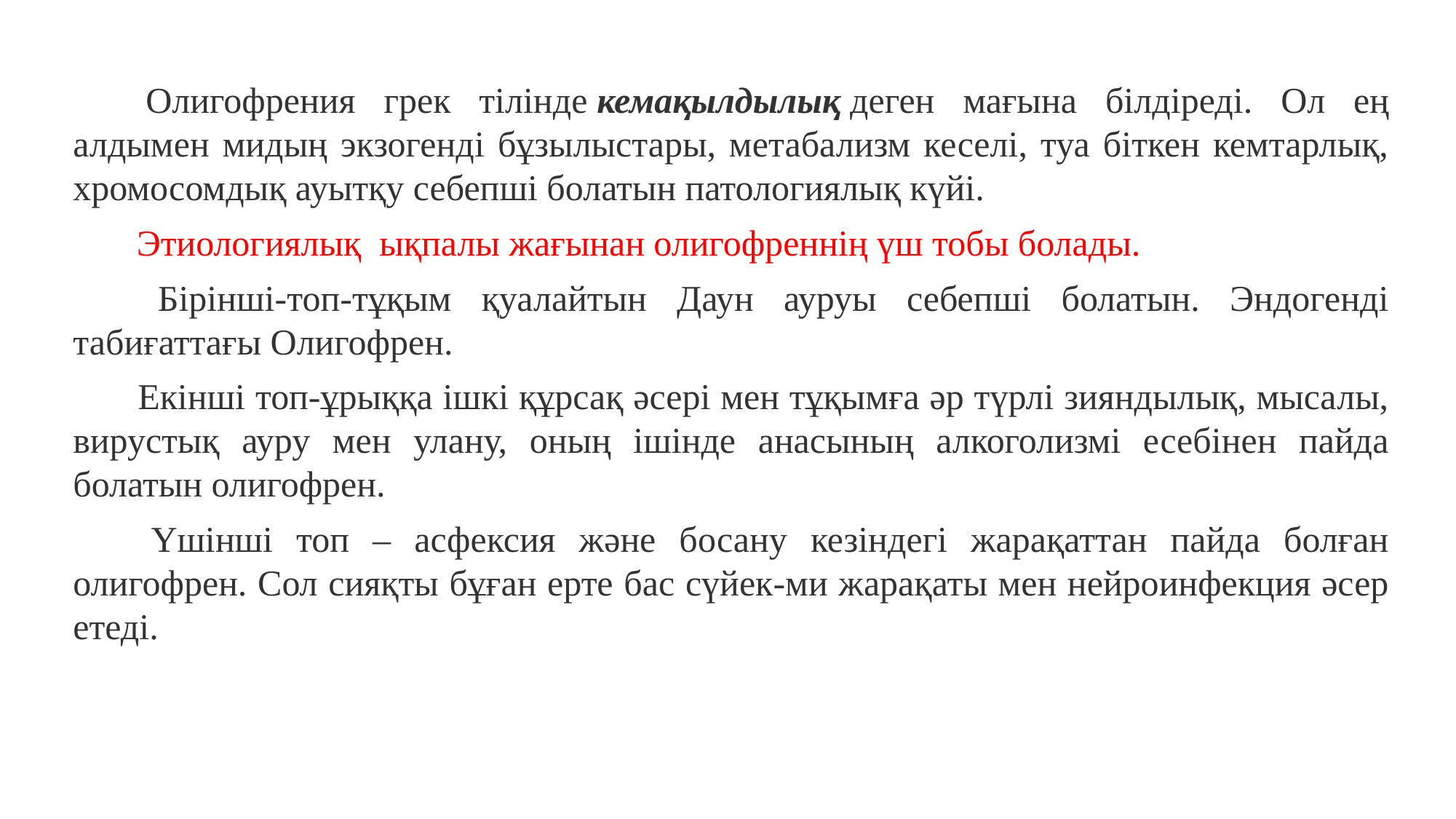

Олигофрения грек тілінде кемақылдылық деген мағына білдіреді. Ол ең алдымен мидың экзогенді бұзылыстары, метабализм кеселі, туа біткен кемтарлық, хромосомдық ауытқу себепші болатын патологиялық күйі.
       Этиологиялық  ықпалы жағынан олигофреннің үш тобы болады.
       Бірінші-топ-тұқым қуалайтын Даун ауруы себепші болатын. Эндогенді табиғаттағы Олигофрен.
       Екінші топ-ұрыққа ішкі құрсақ әсері мен тұқымға әр түрлі зияндылық, мысалы, вирустық ауру мен улану, оның ішінде анасының алкоголизмі есебінен пайда болатын олигофрен.
       Үшінші топ – асфексия және босану кезіндегі жарақаттан пайда болған олигофрен. Сол сияқты бұған ерте бас сүйек-ми жарақаты мен нейроинфекция әсер етеді.